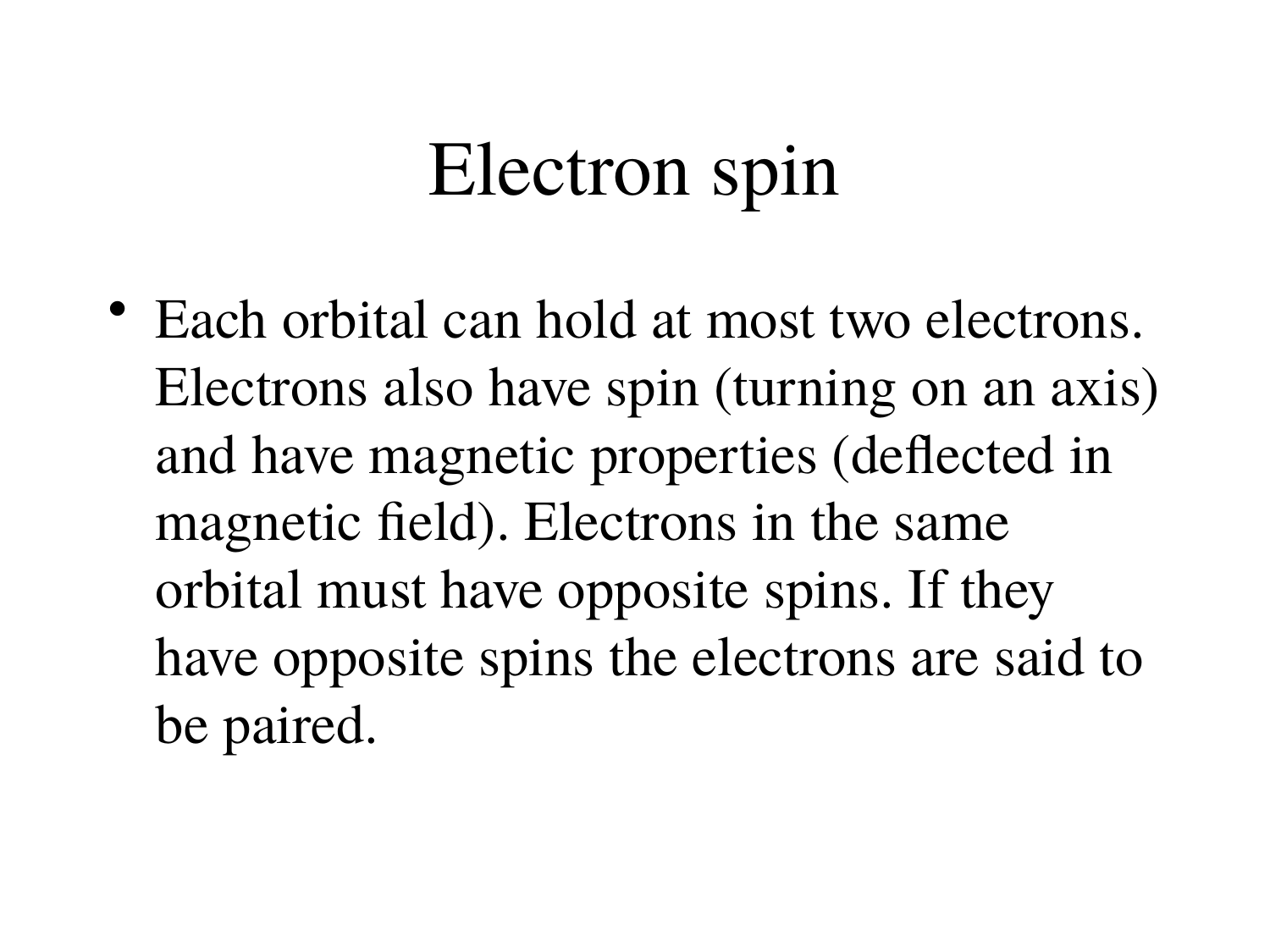

# Electron spin
Each orbital can hold at most two electrons. Electrons also have spin (turning on an axis) and have magnetic properties (deflected in magnetic field). Electrons in the same orbital must have opposite spins. If they have opposite spins the electrons are said to be paired.